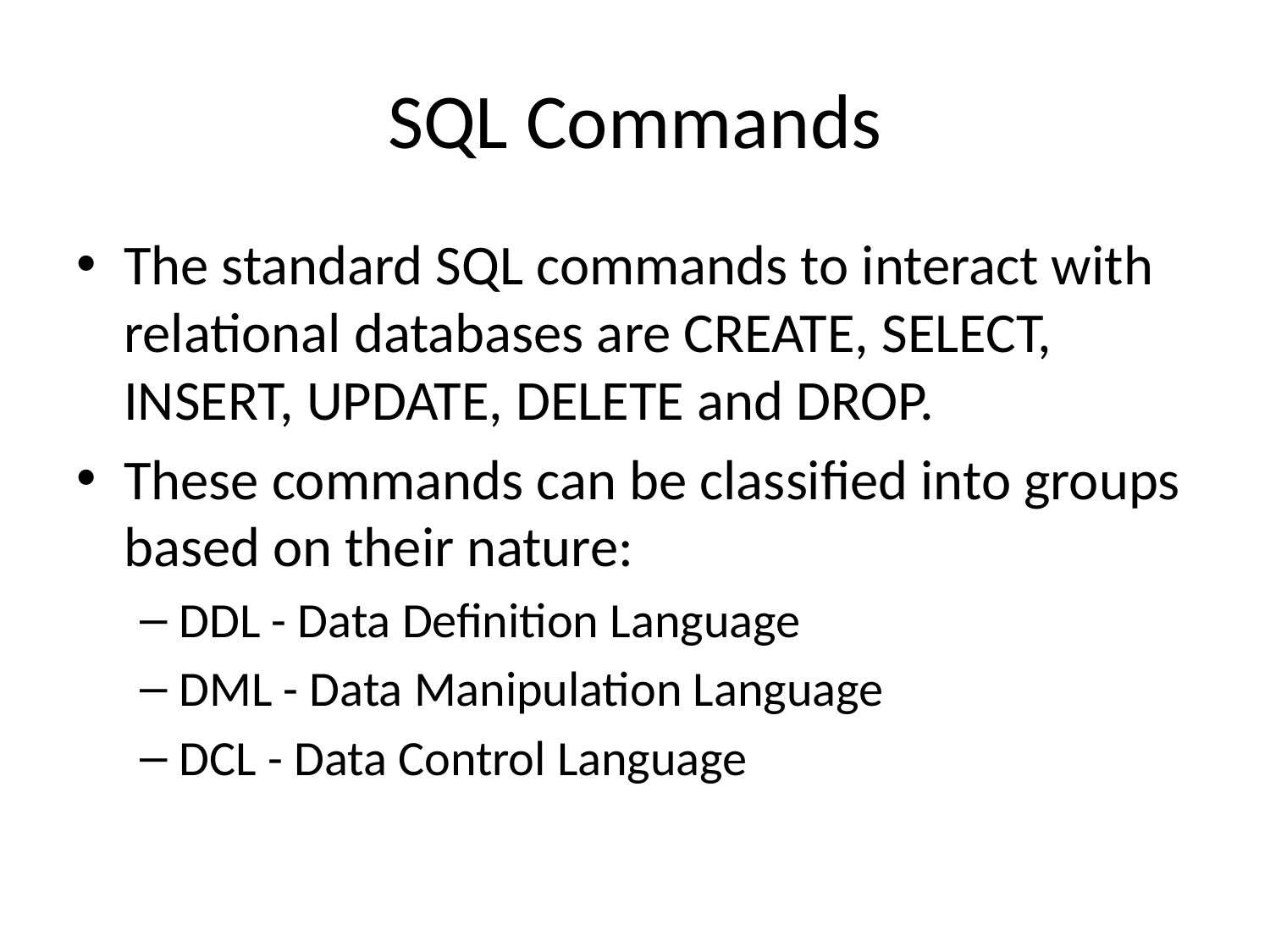

# SQL Commands
The standard SQL commands to interact with relational databases are CREATE, SELECT, INSERT, UPDATE, DELETE and DROP.
These commands can be classified into groups based on their nature:
DDL - Data Definition Language
DML - Data Manipulation Language
DCL - Data Control Language